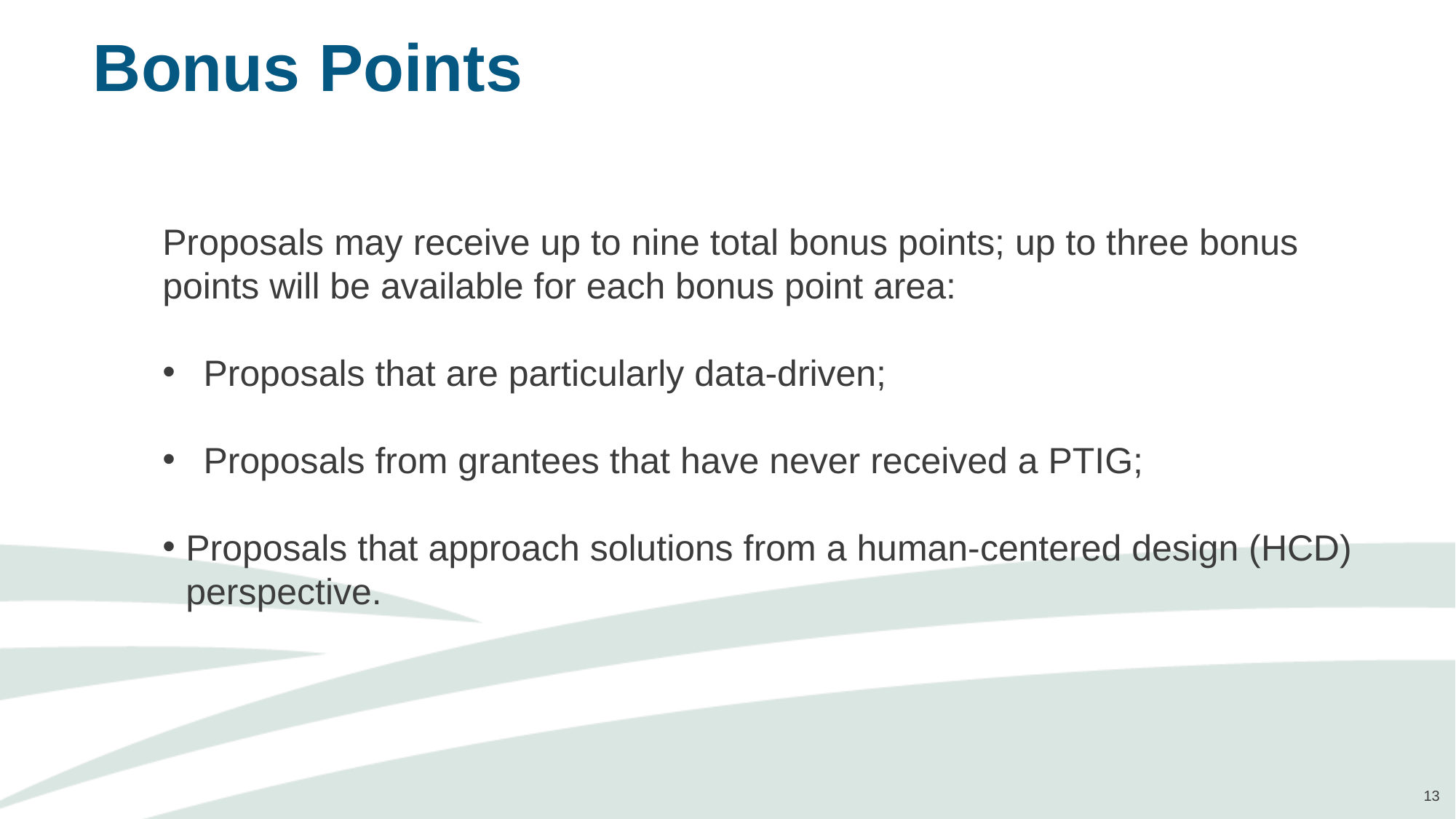

# Bonus Points
Proposals may receive up to nine total bonus points; up to three bonus points will be available for each bonus point area:
Proposals that are particularly data-driven;
Proposals from grantees that have never received a PTIG;
Proposals that approach solutions from a human-centered design (HCD) perspective.